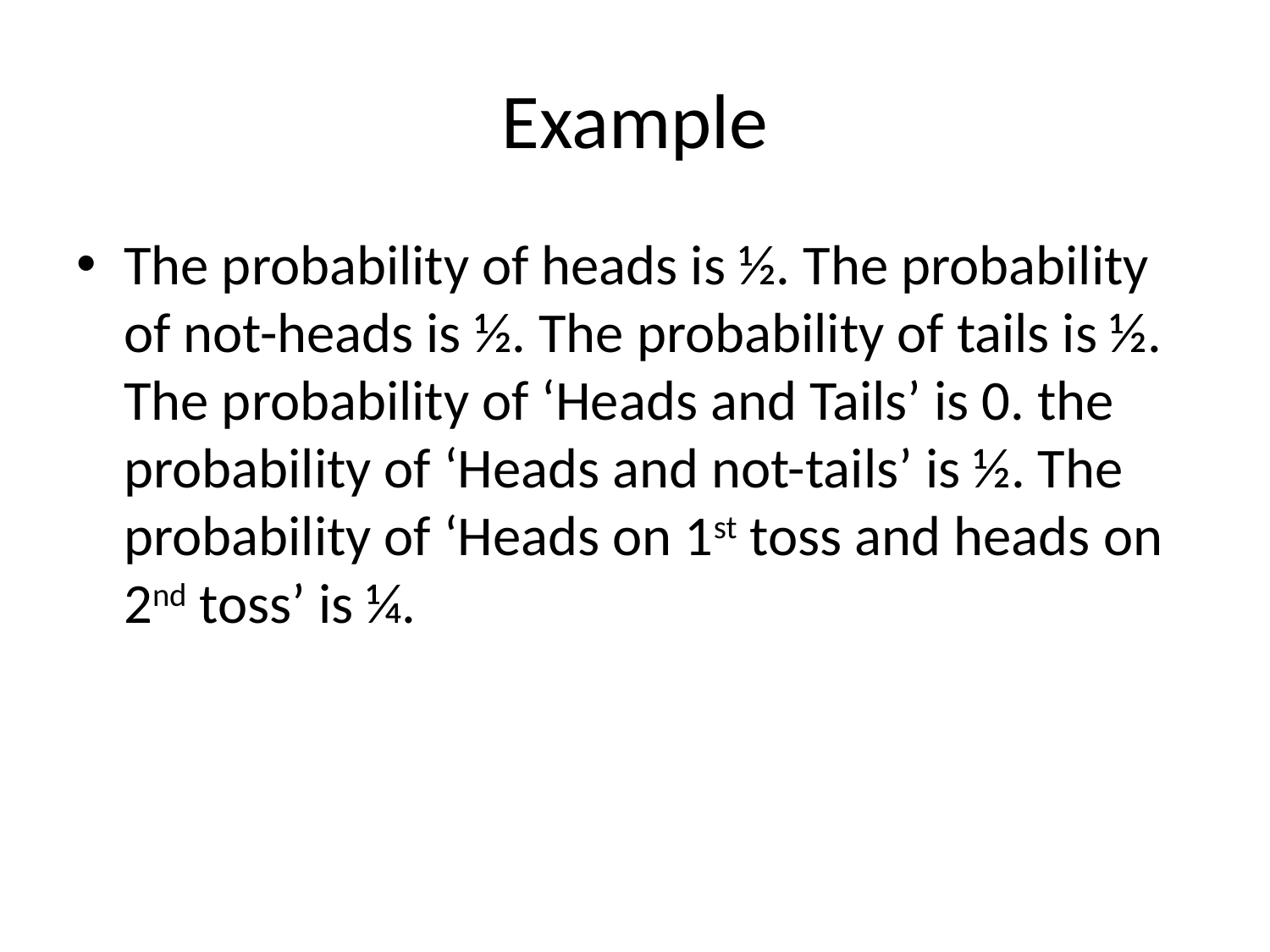

# Example
The probability of heads is ½. The probability of not-heads is ½. The probability of tails is ½. The probability of ‘Heads and Tails’ is 0. the probability of ‘Heads and not-tails’ is ½. The probability of ‘Heads on 1st toss and heads on 2nd toss’ is ¼.